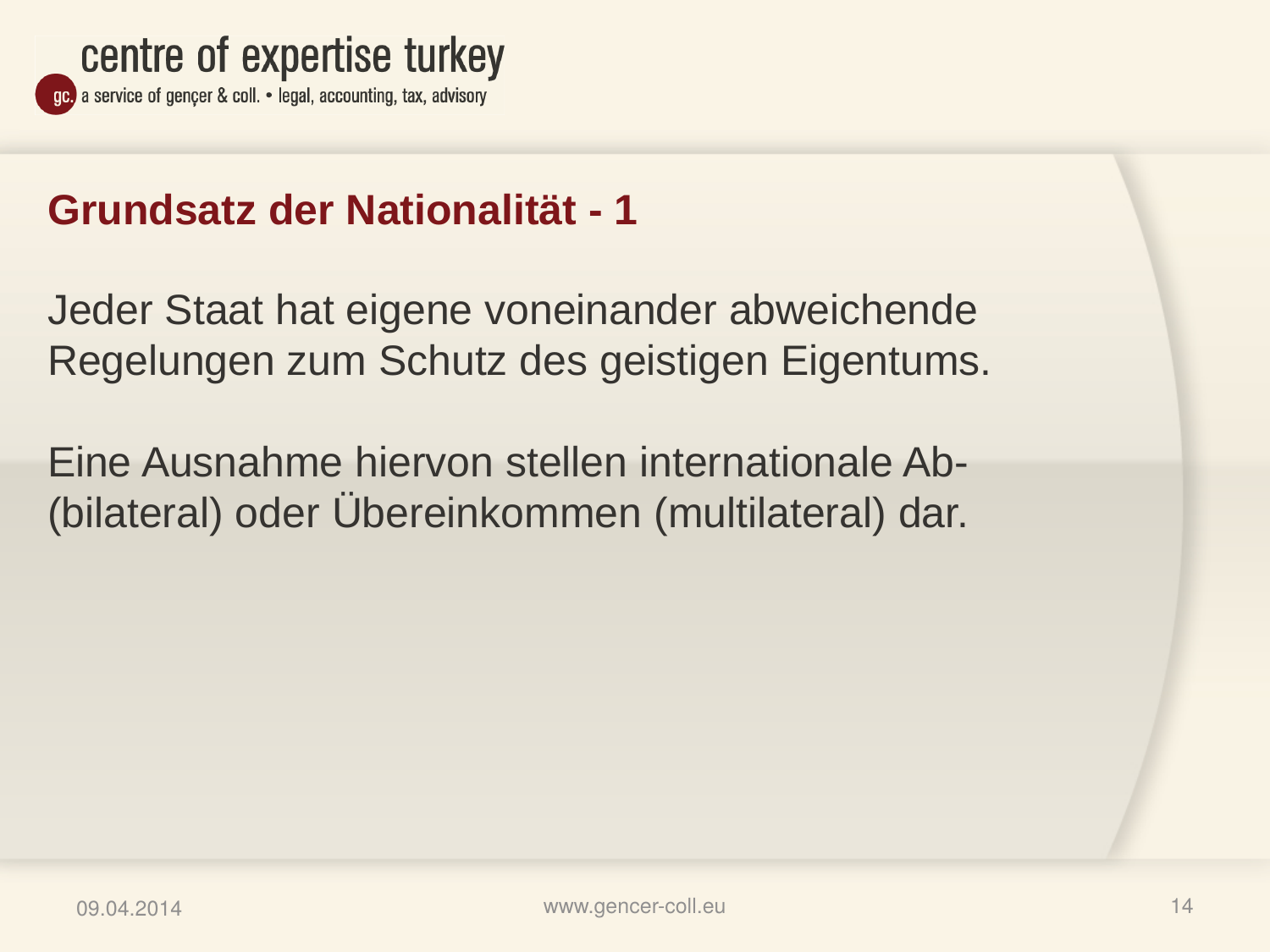

# Grundsatz der Nationalität - 1
Jeder Staat hat eigene voneinander abweichende
Regelungen zum Schutz des geistigen Eigentums.

Eine Ausnahme hiervon stellen internationale Ab-
(bilateral) oder Übereinkommen (multilateral) dar.

09.04.2014
www.gencer-coll.eu
14